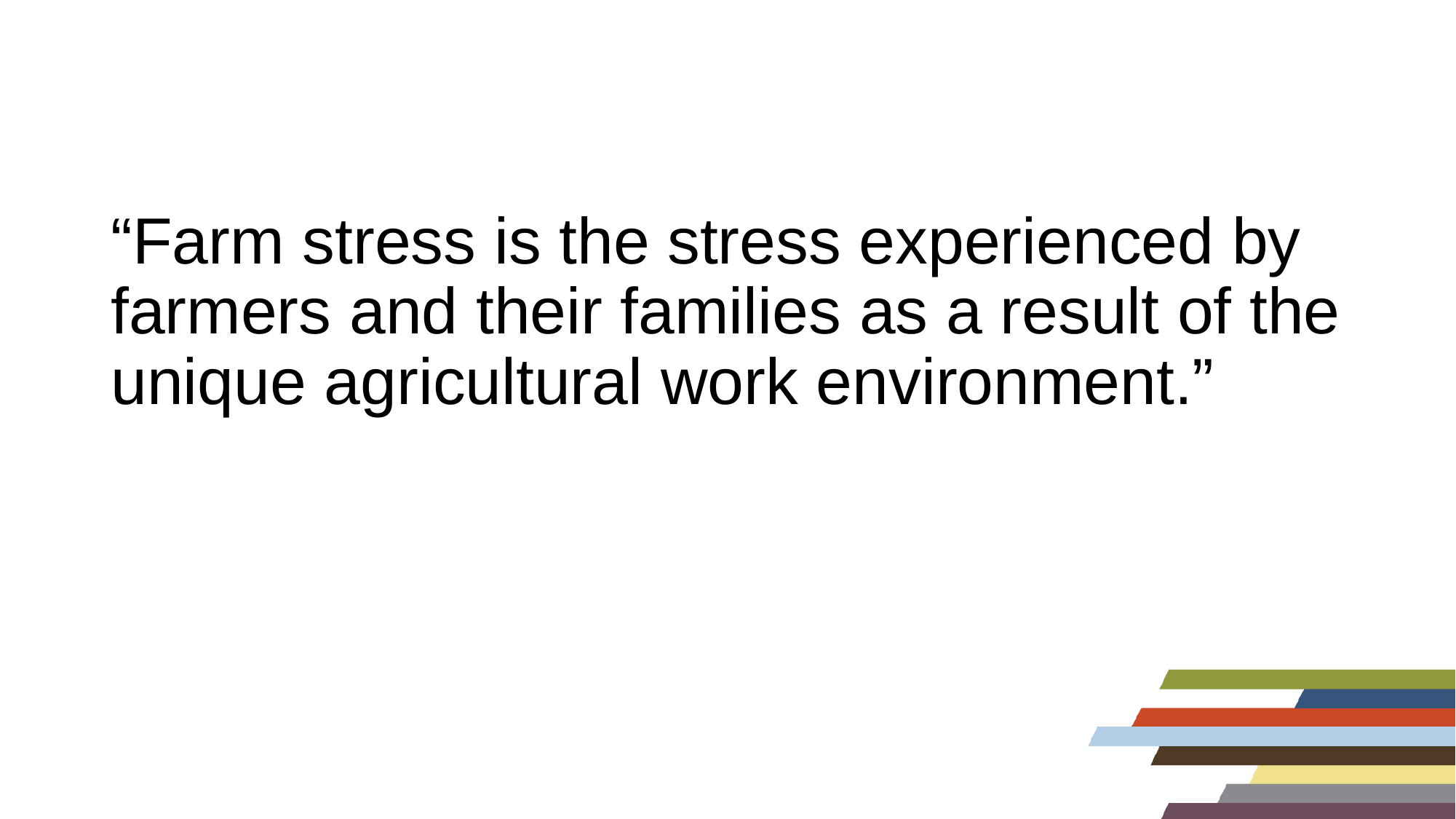

“Farm stress is the stress experienced by farmers and their families as a result of the unique agricultural work environment.”